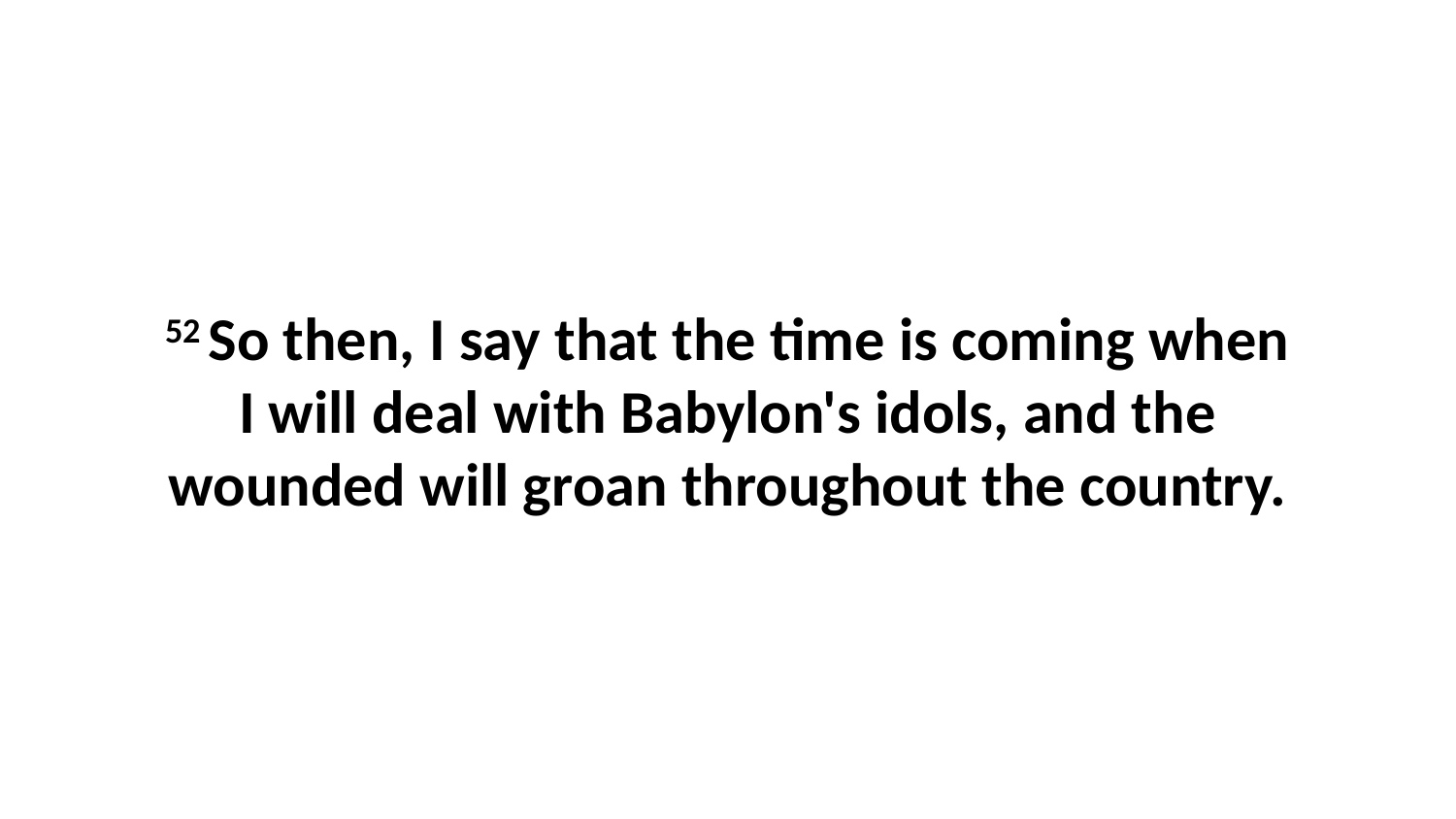

52 So then, I say that the time is coming when I will deal with Babylon's idols, and the wounded will groan throughout the country.